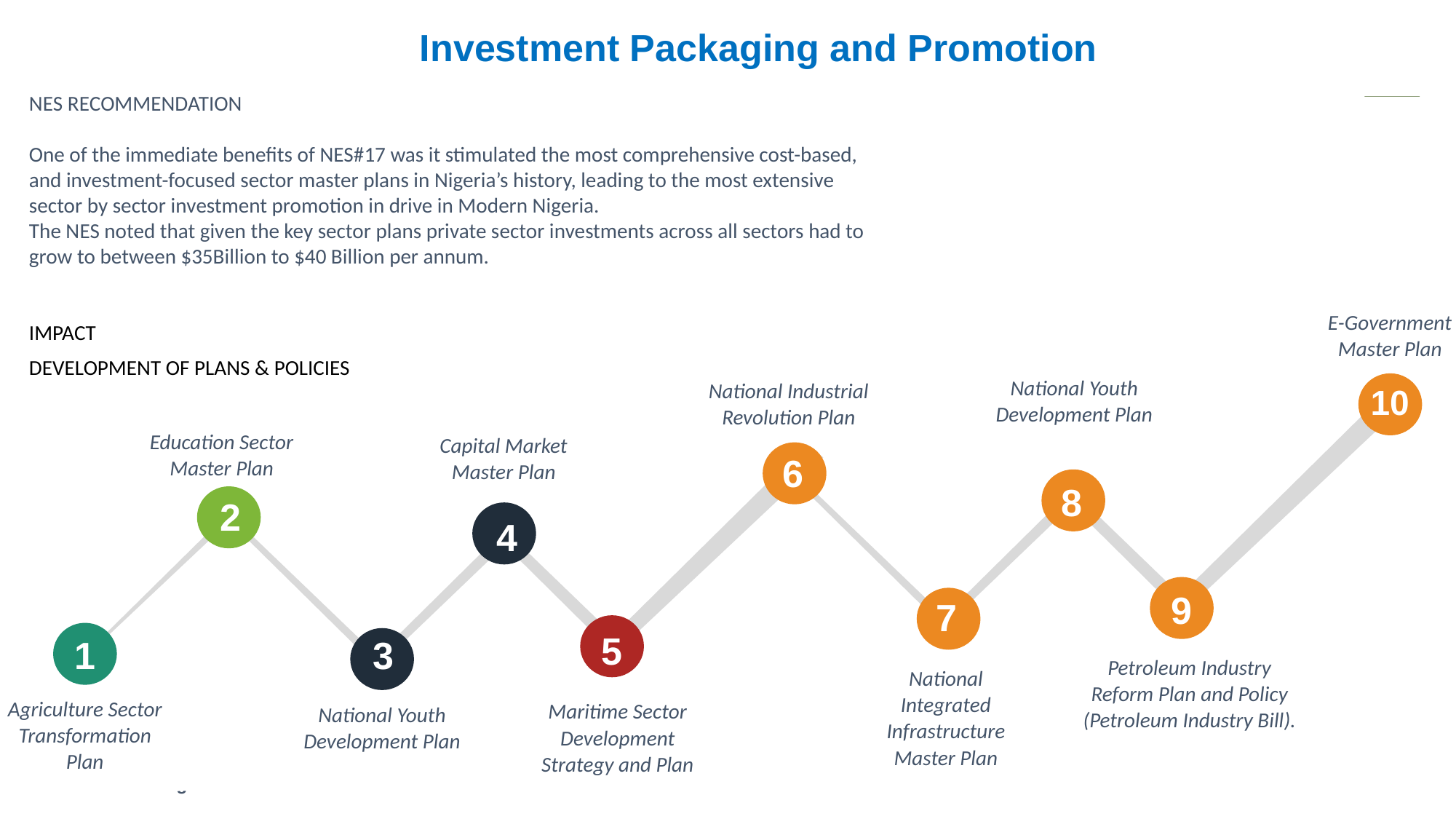

Investment Packaging and Promotion

NES RECOMMENDATION
One of the immediate benefits of NES#17 was it stimulated the most comprehensive cost-based, and investment-focused sector master plans in Nigeria’s history, leading to the most extensive sector by sector investment promotion in drive in Modern Nigeria.
The NES noted that given the key sector plans private sector investments across all sectors had to grow to between $35Billion to $40 Billion per annum.
E-Government Master Plan
IMPACT
DEVELOPMENT OF PLANS & POLICIES

National Youth Development Plan
National Industrial Revolution Plan
10
Education Sector Master Plan
Capital Market Master Plan
6
8
2
4
9
7
5
1
3
Petroleum Industry Reform Plan and Policy (Petroleum Industry Bill).
National Integrated Infrastructure Master Plan
Agriculture Sector Transformation Plan
Maritime Sector Development Strategy and Plan
National Youth Development Plan